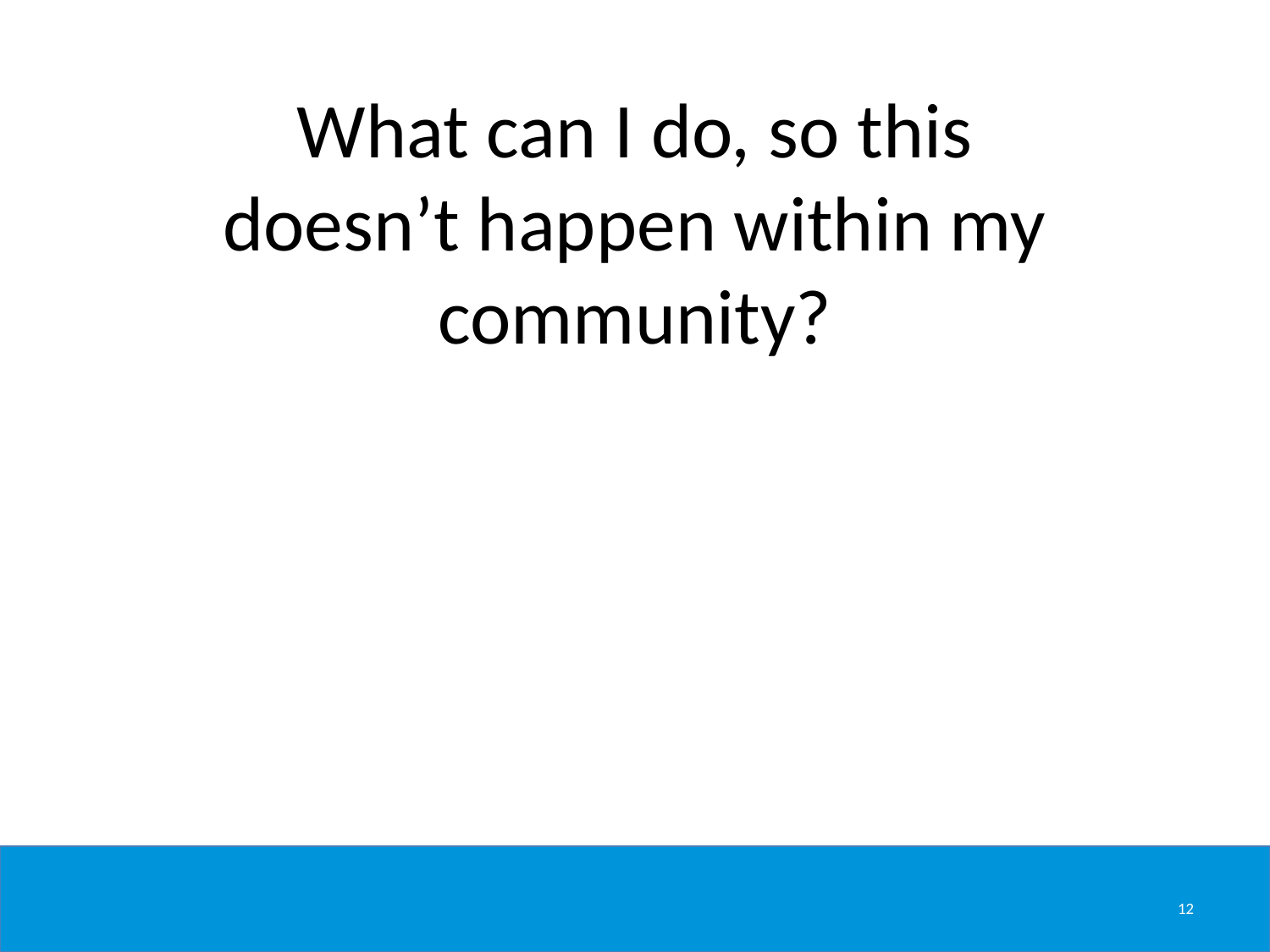

What can I do, so this doesn’t happen within my community?
12